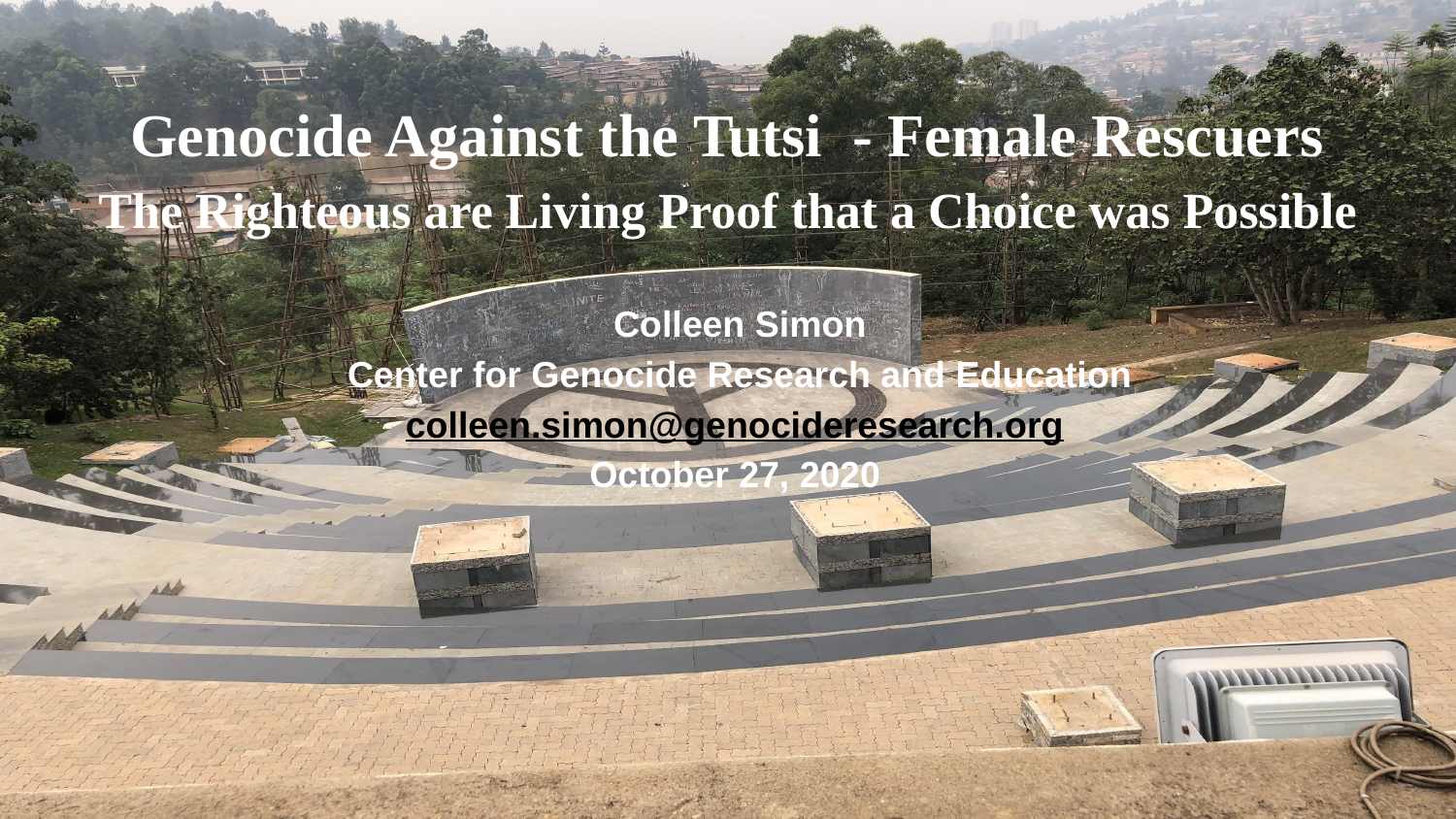

# Genocide Against the Tutsi  - Female Rescuers
The Righteous are Living Proof that a Choice was Possible

Colleen Simon
Center for Genocide Research and Education
colleen.simon@genocideresearch.org
October 27, 2020